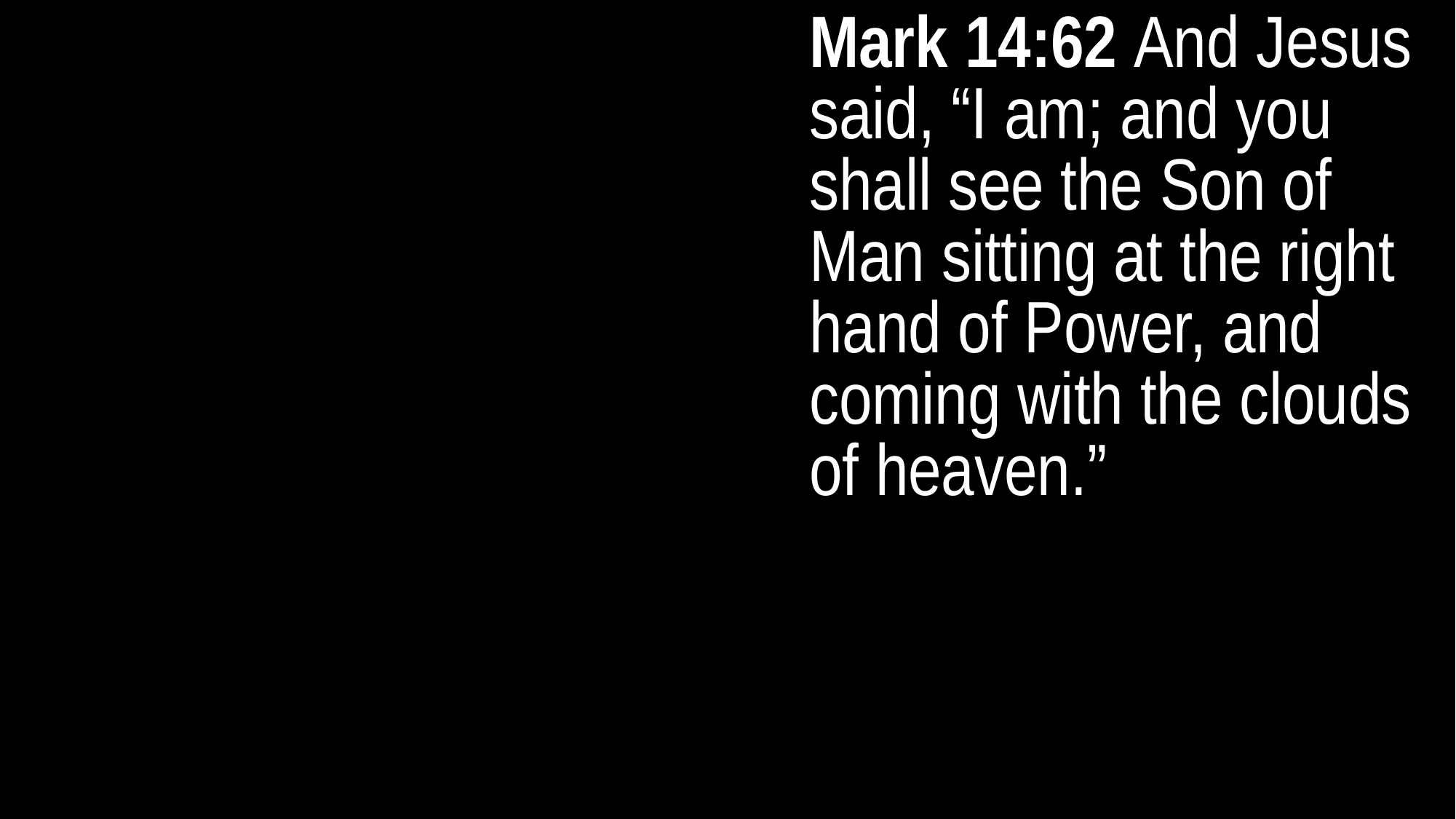

Mark 14:62 And Jesus said, “I am; and you shall see the Son of Man sitting at the right hand of Power, and coming with the clouds of heaven.”